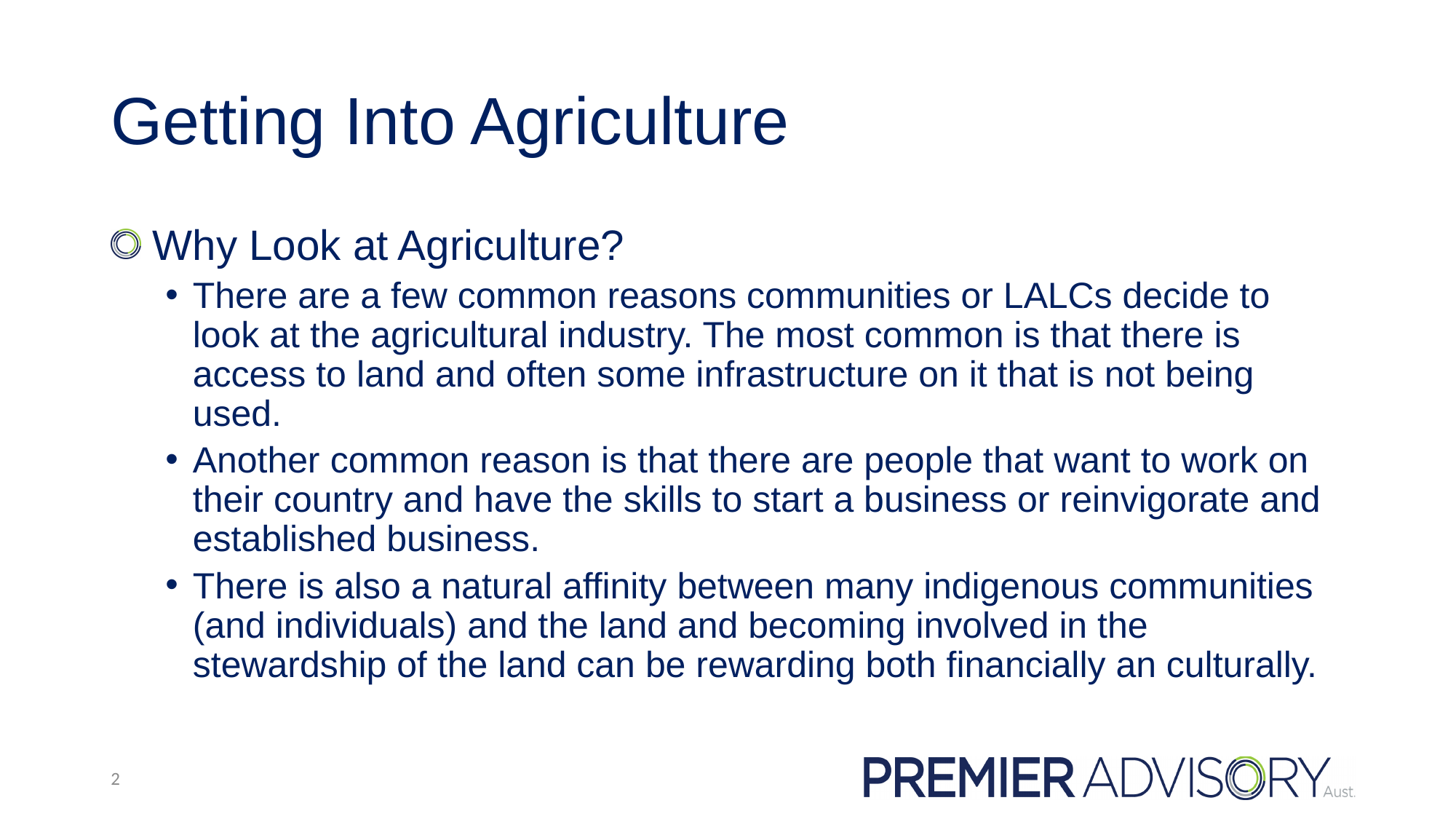

# Getting Into Agriculture
 Why Look at Agriculture?
There are a few common reasons communities or LALCs decide to look at the agricultural industry. The most common is that there is access to land and often some infrastructure on it that is not being used.
Another common reason is that there are people that want to work on their country and have the skills to start a business or reinvigorate and established business.
There is also a natural affinity between many indigenous communities (and individuals) and the land and becoming involved in the stewardship of the land can be rewarding both financially an culturally.

2